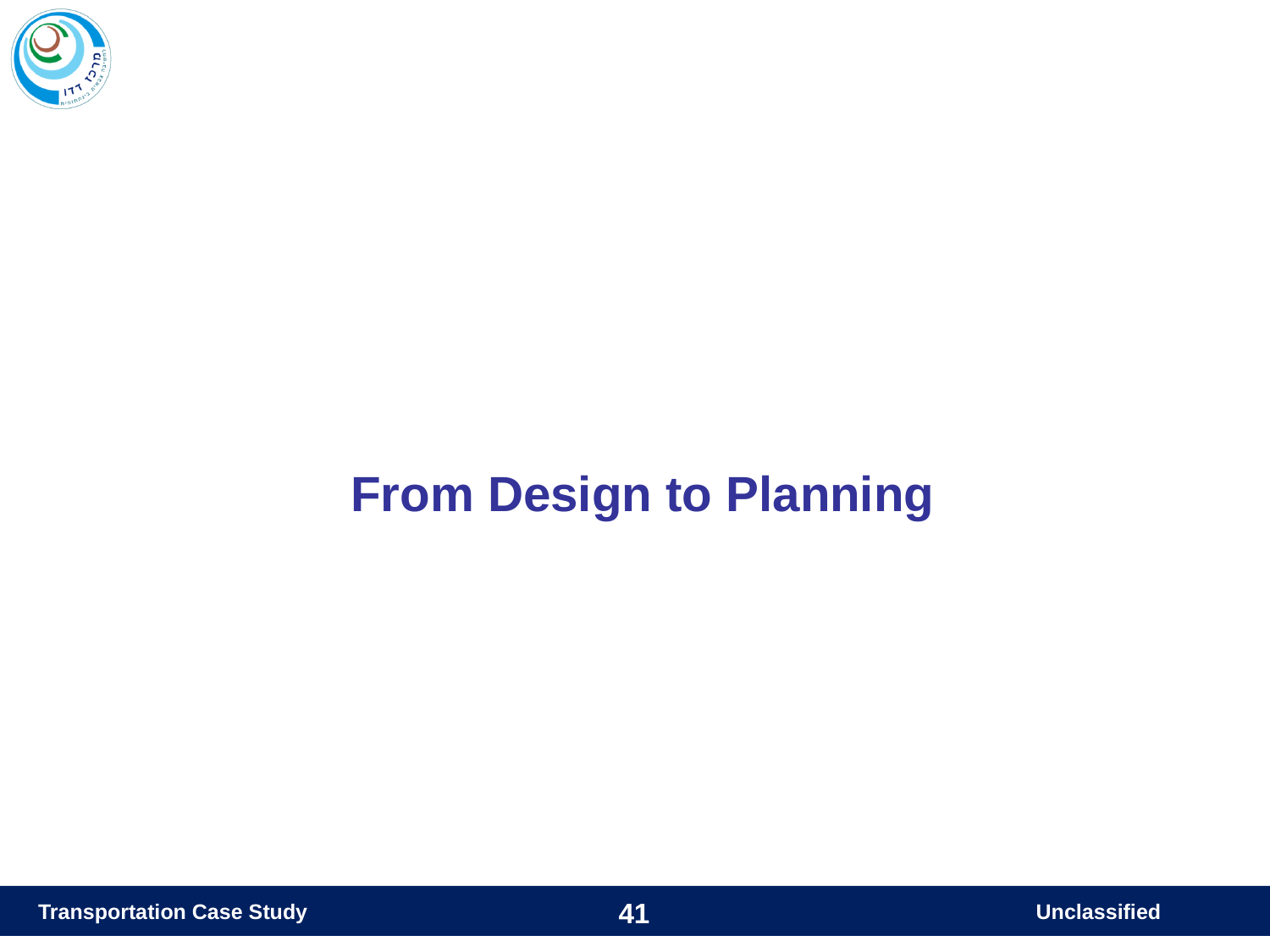

From Design to Planning
Transportation Case Study
Unclassified